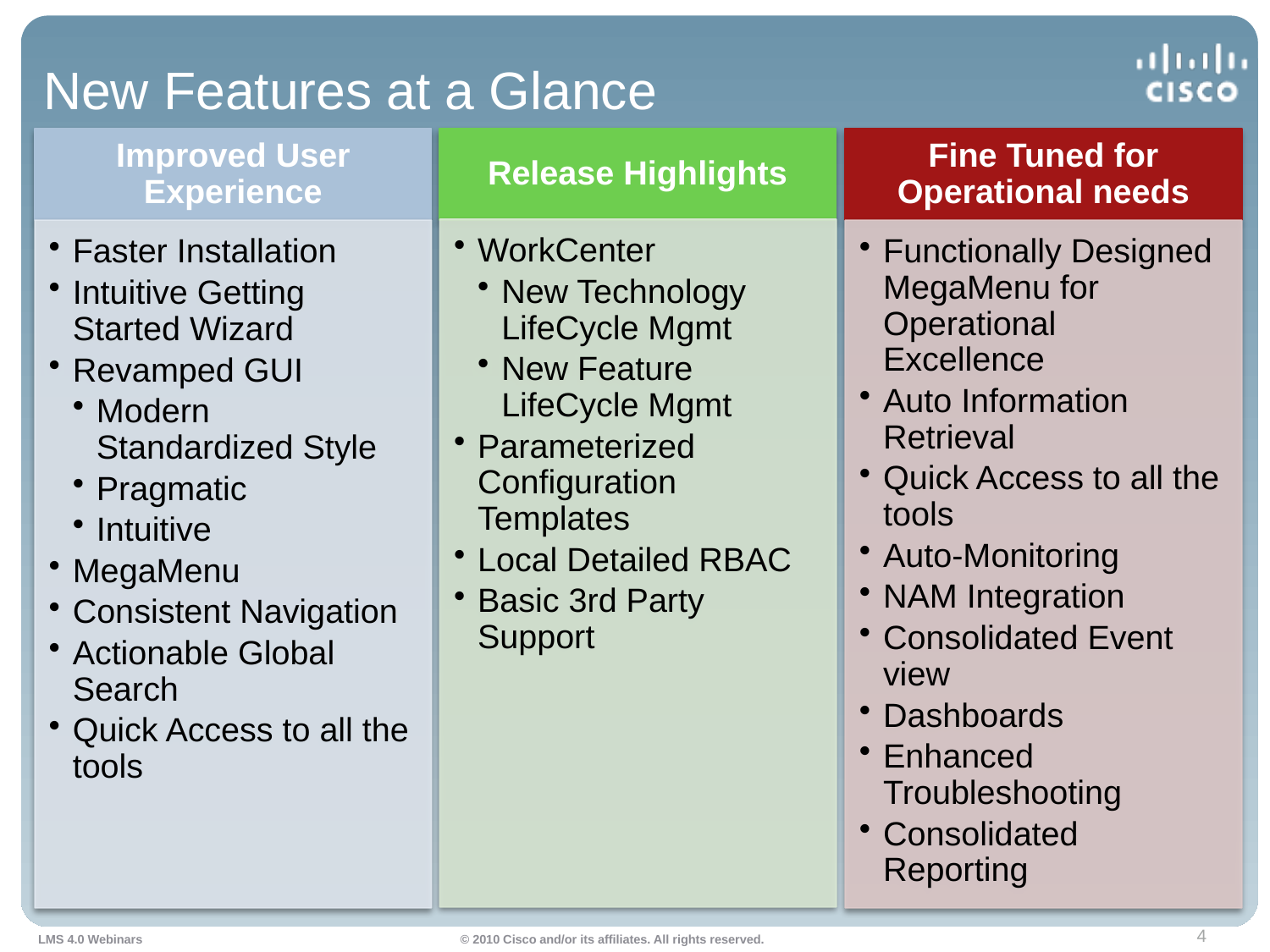

# New Features at a Glance
Improved User Experience
Faster Installation
Intuitive Getting Started Wizard
Revamped GUI
Modern Standardized Style
Pragmatic
Intuitive
MegaMenu
Consistent Navigation
Actionable Global Search
Quick Access to all the tools
Release Highlights
WorkCenter
New Technology LifeCycle Mgmt
New Feature LifeCycle Mgmt
Parameterized Configuration Templates
Local Detailed RBAC
Basic 3rd Party Support
Fine Tuned for Operational needs
Functionally Designed MegaMenu for Operational Excellence
Auto Information Retrieval
Quick Access to all the tools
Auto-Monitoring
NAM Integration
Consolidated Event view
Dashboards
Enhanced Troubleshooting
Consolidated Reporting